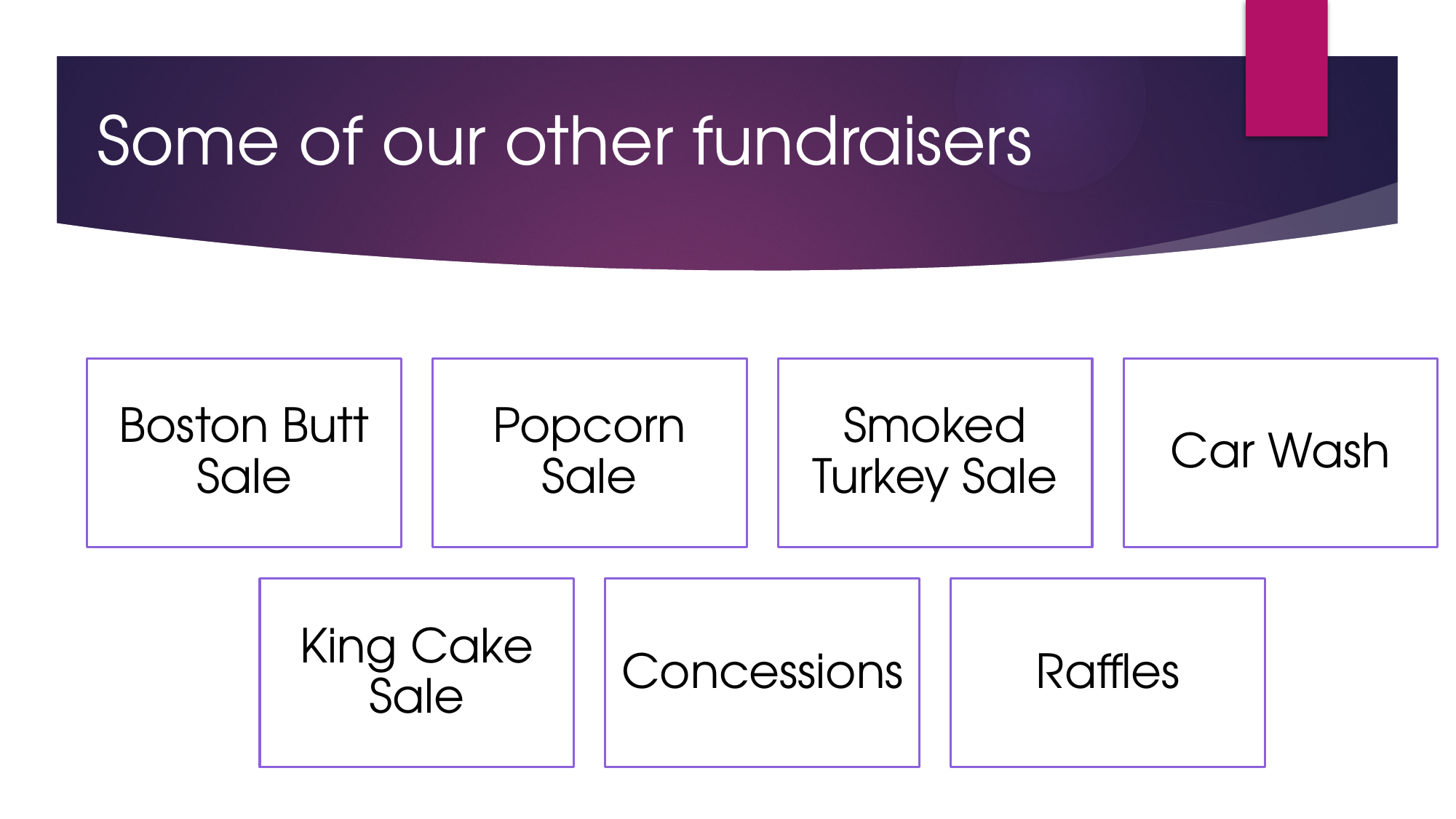

Some of our other fundraisers
Boston Butt Sale
Popcorn Sale
Smoked Turkey Sale
Car Wash
King Cake Sale
Concessions
Raffles
# Smoked Turkey Fundraiser